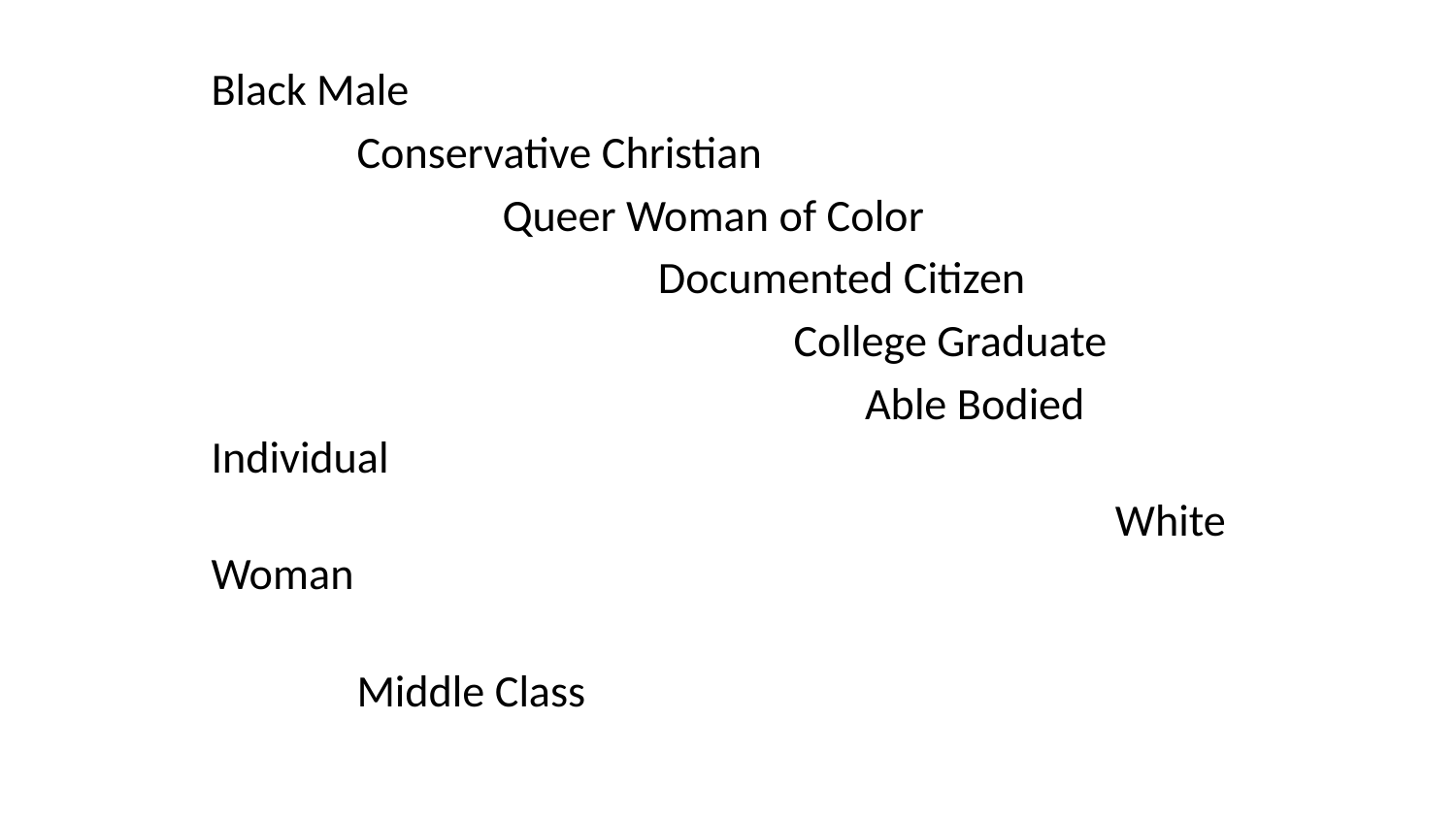

Black Male
	Conservative Christian
		Queer Woman of Color
			 Documented Citizen
				College Graduate
				       Able Bodied Individual
						   White Woman
							  	Middle Class